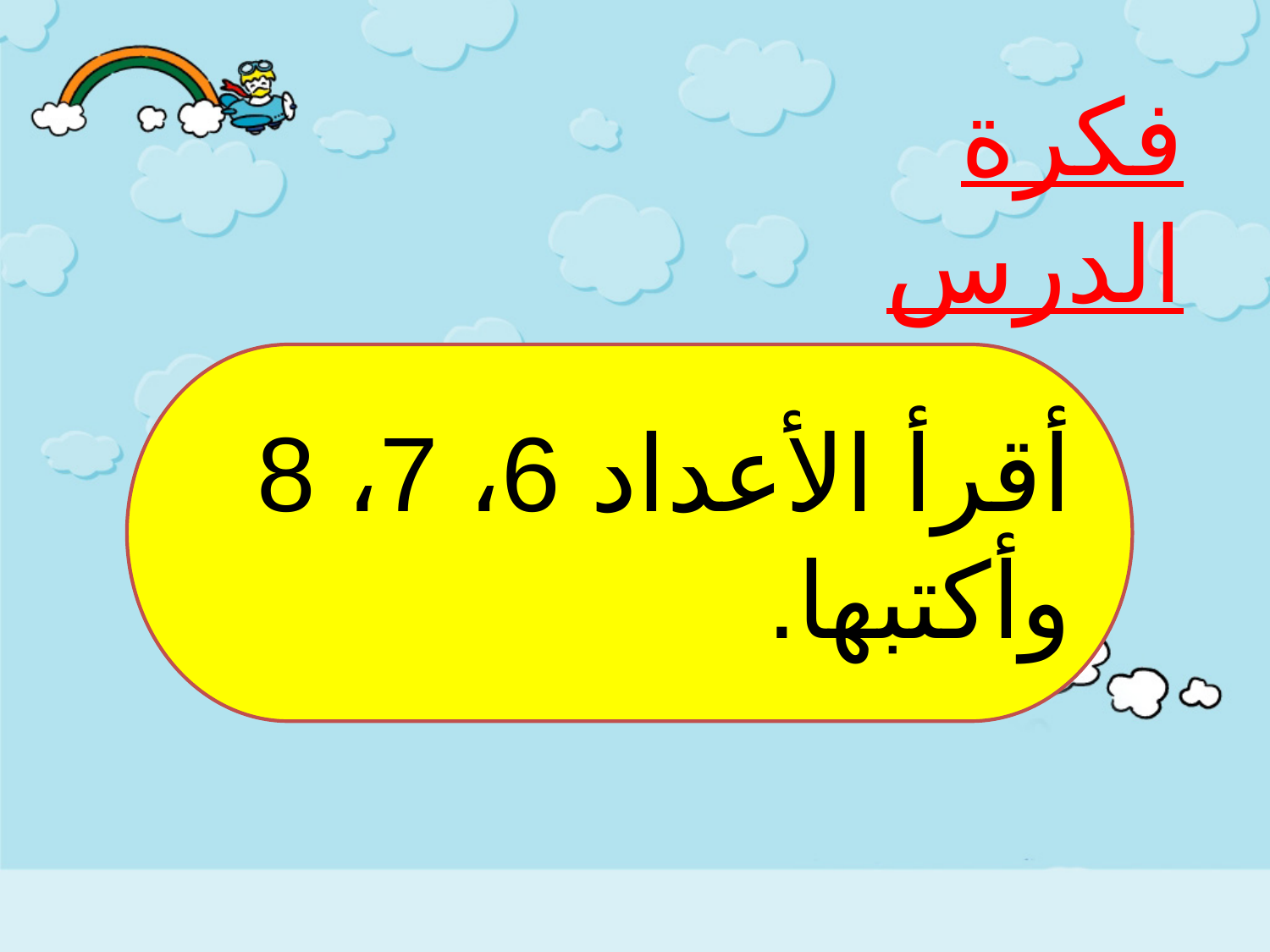

فكرة الدرس
أقرأ الأعداد 6، 7، 8 وأكتبها.